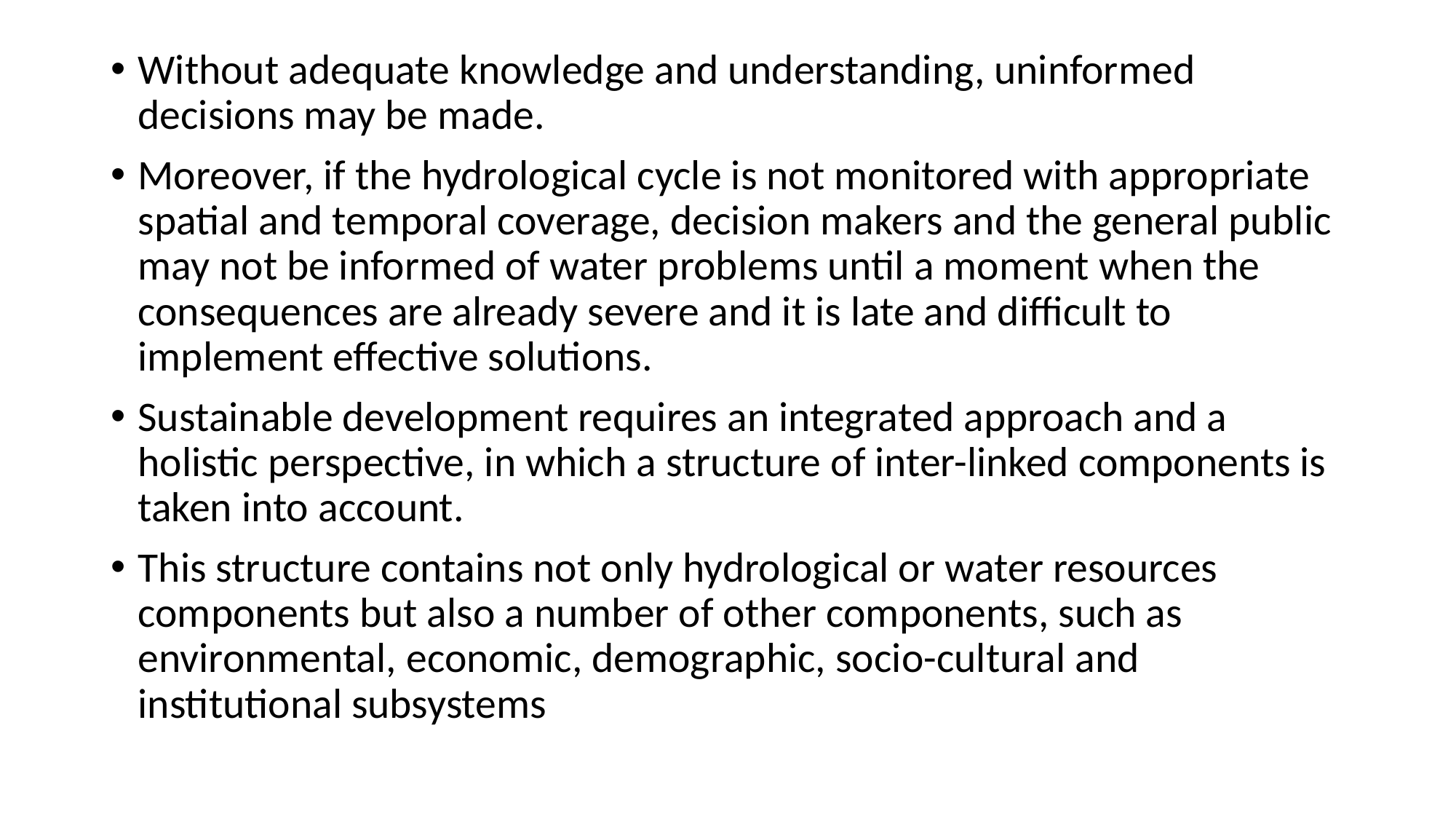

Without adequate knowledge and understanding, uninformed decisions may be made.
Moreover, if the hydrological cycle is not monitored with appropriate spatial and temporal coverage, decision makers and the general public may not be informed of water problems until a moment when the consequences are already severe and it is late and difficult to implement effective solutions.
Sustainable development requires an integrated approach and a holistic perspective, in which a structure of inter-linked components is taken into account.
This structure contains not only hydrological or water resources components but also a number of other components, such as environmental, economic, demographic, socio-cultural and institutional subsystems